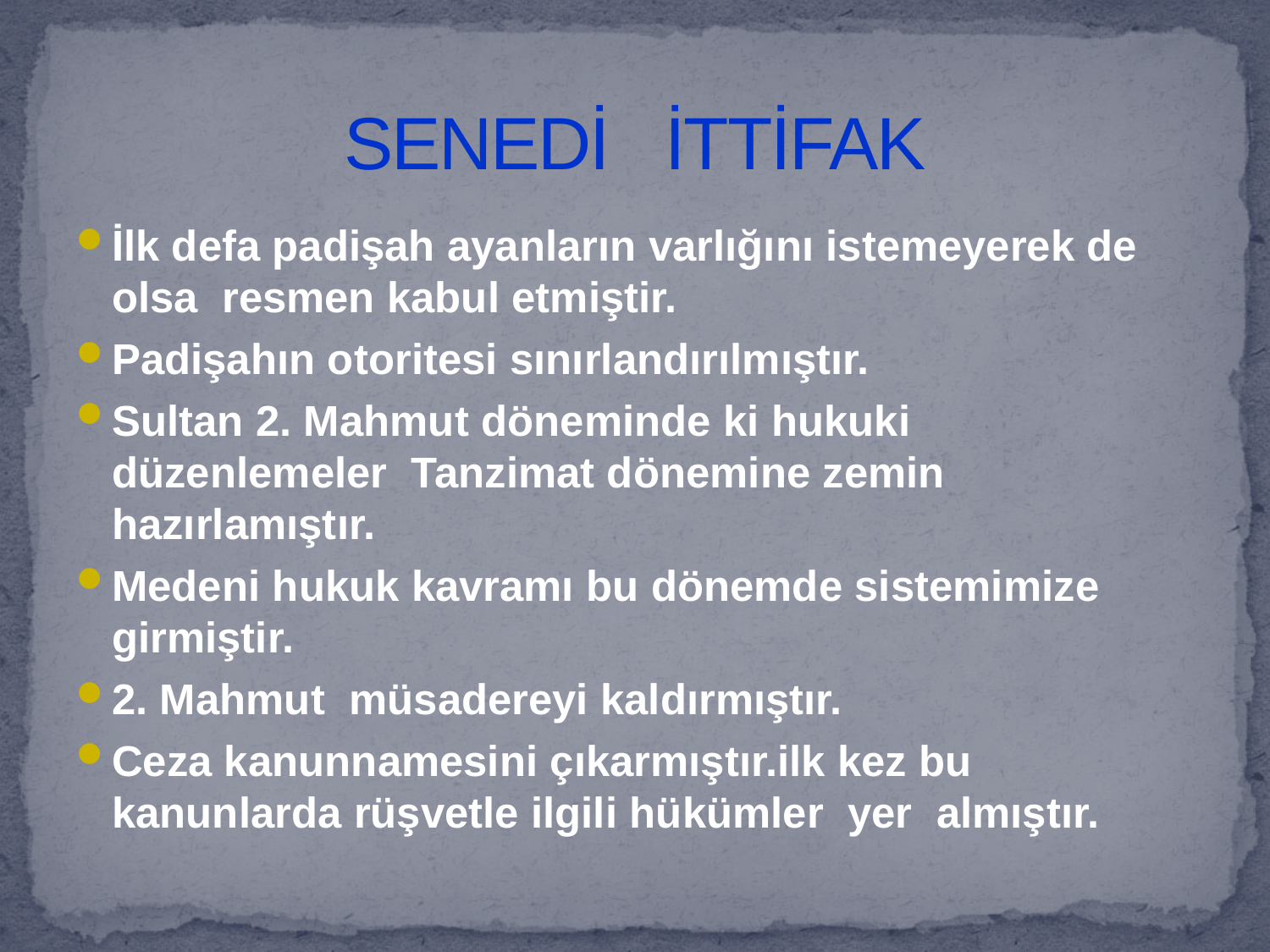

# SENEDİ   İTTİFAK
İlk defa padişah ayanların varlığını istemeyerek de olsa  resmen kabul etmiştir.
Padişahın otoritesi sınırlandırılmıştır.
Sultan 2. Mahmut döneminde ki hukuki düzenlemeler  Tanzimat dönemine zemin hazırlamıştır.
Medeni hukuk kavramı bu dönemde sistemimize girmiştir.
2. Mahmut  müsadereyi kaldırmıştır.
Ceza kanunnamesini çıkarmıştır.ilk kez bu kanunlarda rüşvetle ilgili hükümler  yer  almıştır.